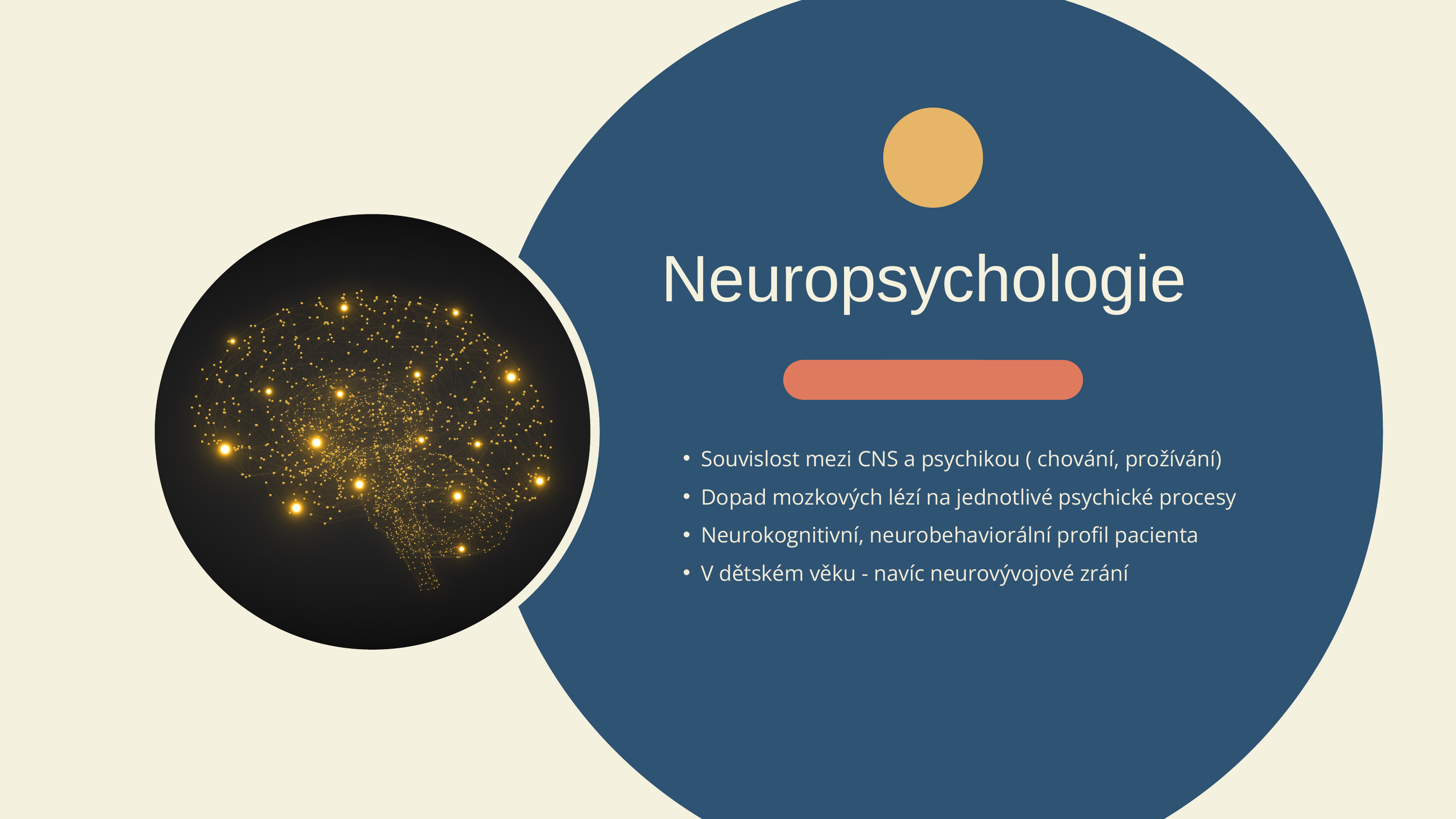

Neuropsychologie

Souvislost mezi CNS a psychikou ( chování, prožívání)
Dopad mozkových lézí na jednotlivé psychické procesy
Neurokognitivní, neurobehaviorální profil pacienta
V dětském věku - navíc neurovývojové zrání